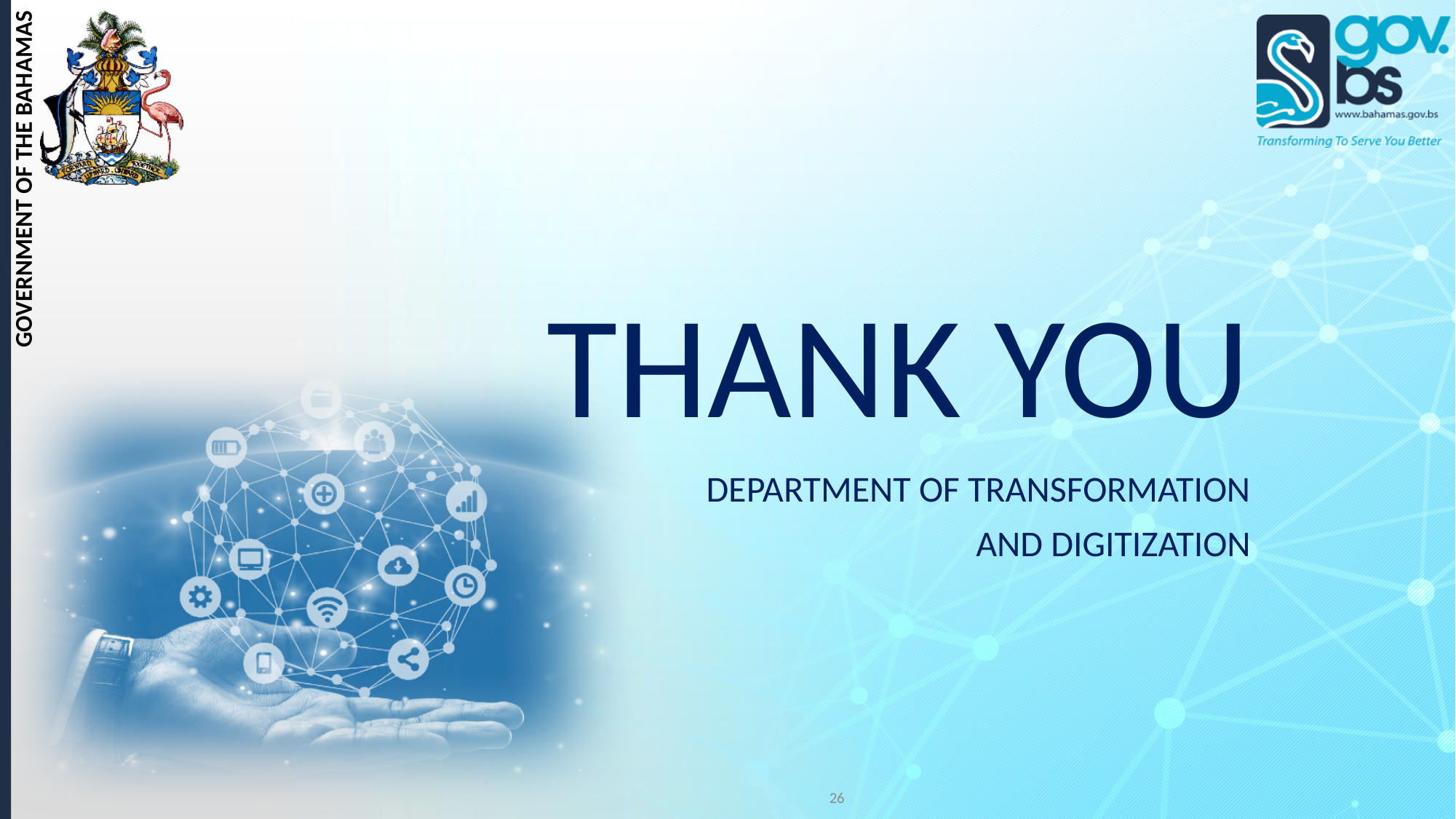

# THANK YOU
DEPARTMENT OF TRANSFORMATION
AND DIGITIZATION
26